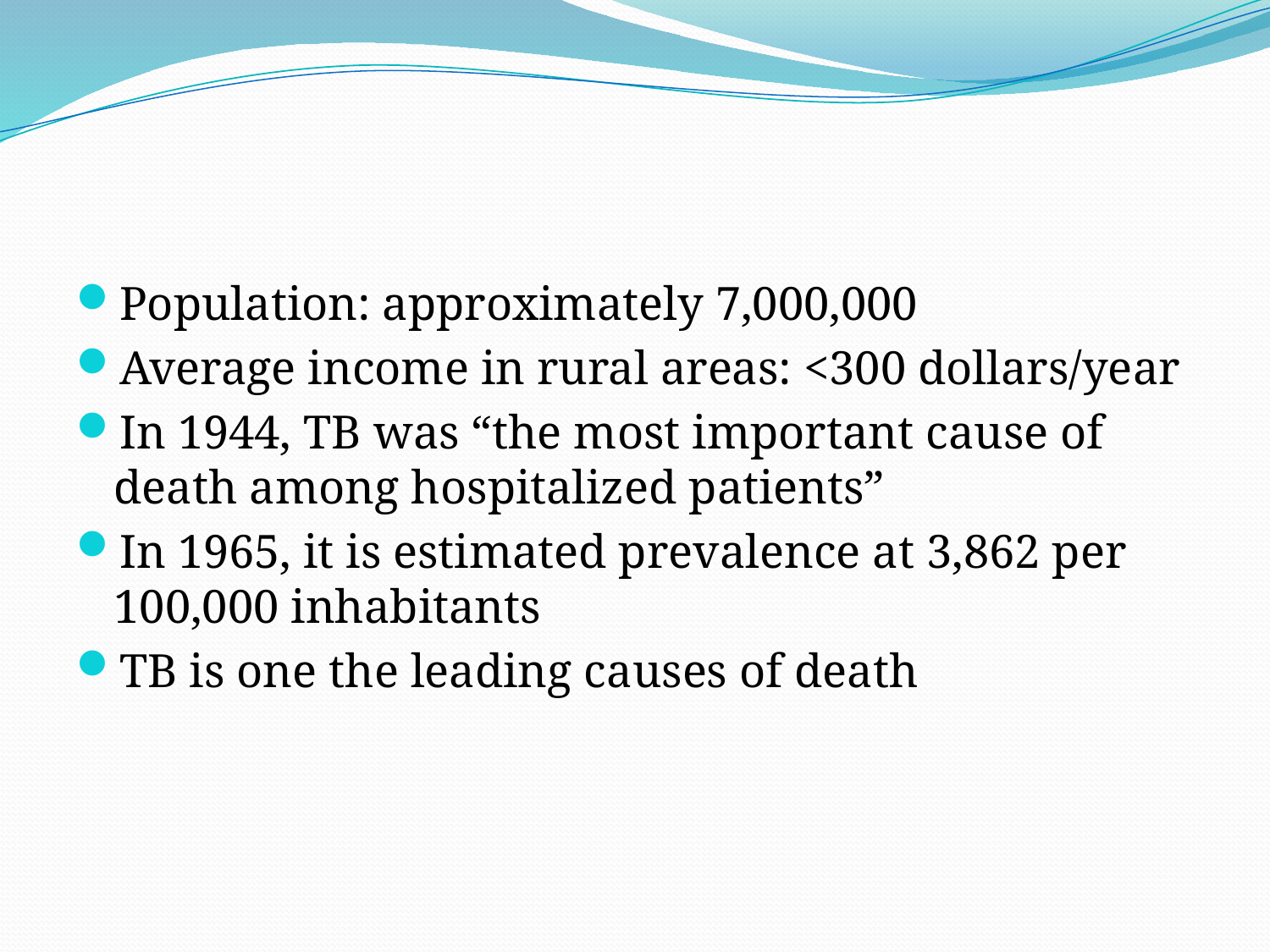

#
Population: approximately 7,000,000
Average income in rural areas: <300 dollars/year
In 1944, TB was “the most important cause of death among hospitalized patients”
In 1965, it is estimated prevalence at 3,862 per 100,000 inhabitants
TB is one the leading causes of death